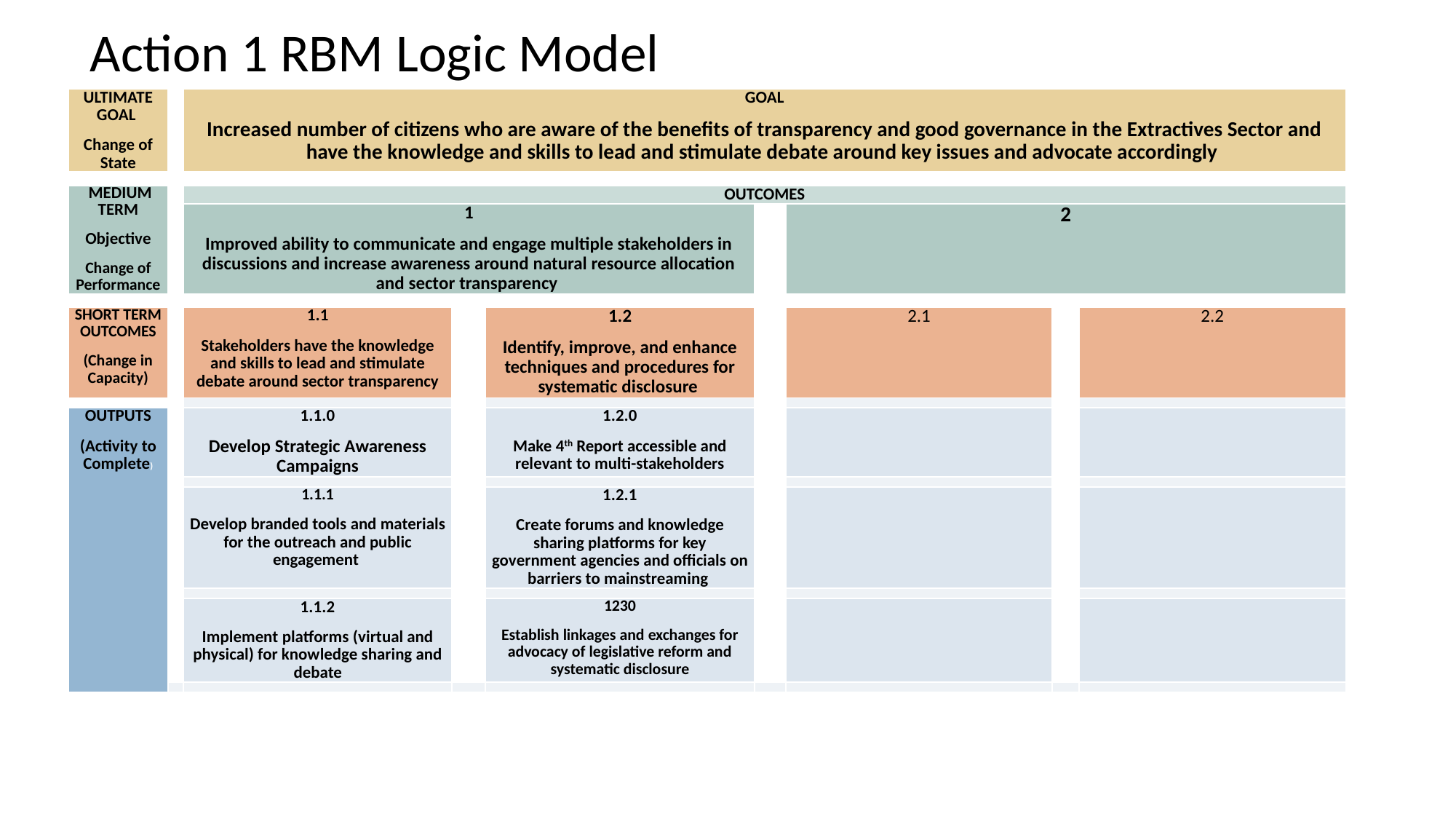

# Action 1 RBM Logic Model
| ULTIMATE GOAL Change of State |  | GOAL Increased number of citizens who are aware of the benefits of transparency and good governance in the Extractives Sector and have the knowledge and skills to lead and stimulate debate around key issues and advocate accordingly |  |  |  |  |  |  |  |  |  |
| --- | --- | --- | --- | --- | --- | --- | --- | --- | --- | --- | --- |
|  |  |  |  |  |  |  |  |  |  |  |  |
| MEDIUM TERM Objective Change of Performance |  | OUTCOMES |  |  |  |  |  |  |  |  |  |
|  |  | 1 Improved ability to communicate and engage multiple stakeholders in discussions and increase awareness around natural resource allocation and sector transparency |  |  |  |  | 2 | 2 Shared stakeholder interest in increasing the knowledge and skills, especially among women, about the impacts, benefits, and opportunities of a transparent natural resource sector |  |  |  |
|  |  |  |  |  |  |  |  |  |  |  |  |
| SHORT TERM OUTCOMES (Change in Capacity) |  | 1.1 Stakeholders have the knowledge and skills to lead and stimulate debate around sector transparency |  | 1.2 Identify, improve, and enhance techniques and procedures for systematic disclosure | 1.2 Identify, improve, and enhance techniques and procedures for systematic disclosure |  | 2.1 | 2.1 Civil Society Organizations have the strength and knowledge to advocate for transparency in the natural resource sector |  | 2.2 | 2.2 Journalists Improved knowledge and skills for investigative journalism |
|  |  |  |  |  |  |  |  |  |  |  |  |
| OUTPUTS (Activity to Complete) |  | 1.1.0 Develop Strategic Awareness Campaigns |  | 1.2.0 Make 4th Report accessible and relevant to multi-stakeholders | 1210 Make GYEITI 1st and 2nd Report accessible and relevant to multi-stakeholders |  |  | 2110 Small Grants for Civil Society Organizations |  |  | 2210 Small Grants for Investigative Journalism |
|  |  |  |  |  |  |  |  |  |  |  |  |
|  |  | 1.1.1 Develop branded tools and materials for the outreach and public engagement |  | 1.2.1 Create forums and knowledge sharing platforms for key government agencies and officials on barriers to mainstreaming | 1220 Create forums and knowledge sharing platforms for key government agencies and officials on barriers to mainstreaming |  |  | 2120 CSO Platform for knowledge sharing and exchange on regional level |  |  | 2220 Training and professional development with Journalists |
|  |  |  |  |  |  |  |  |  |  |  |  |
|  |  | 1.1.2 Implement platforms (virtual and physical) for knowledge sharing and debate |  | 1230 Establish linkages and exchanges for advocacy of legislative reform and systematic disclosure | 1230 GYEITI establishes linkages and exchanges for advocacy of legislative reform and systematic disclosure |  |  | 2130 Network of trained “resource-revenue life cycle” champions from target communities, with emphasis on women |  |  | 2230 Development of a forum that supports ongoing training and knowledge sharing on natural resource transparency |
|  |  |  |  |  |  |  |  |  |  |  |  |